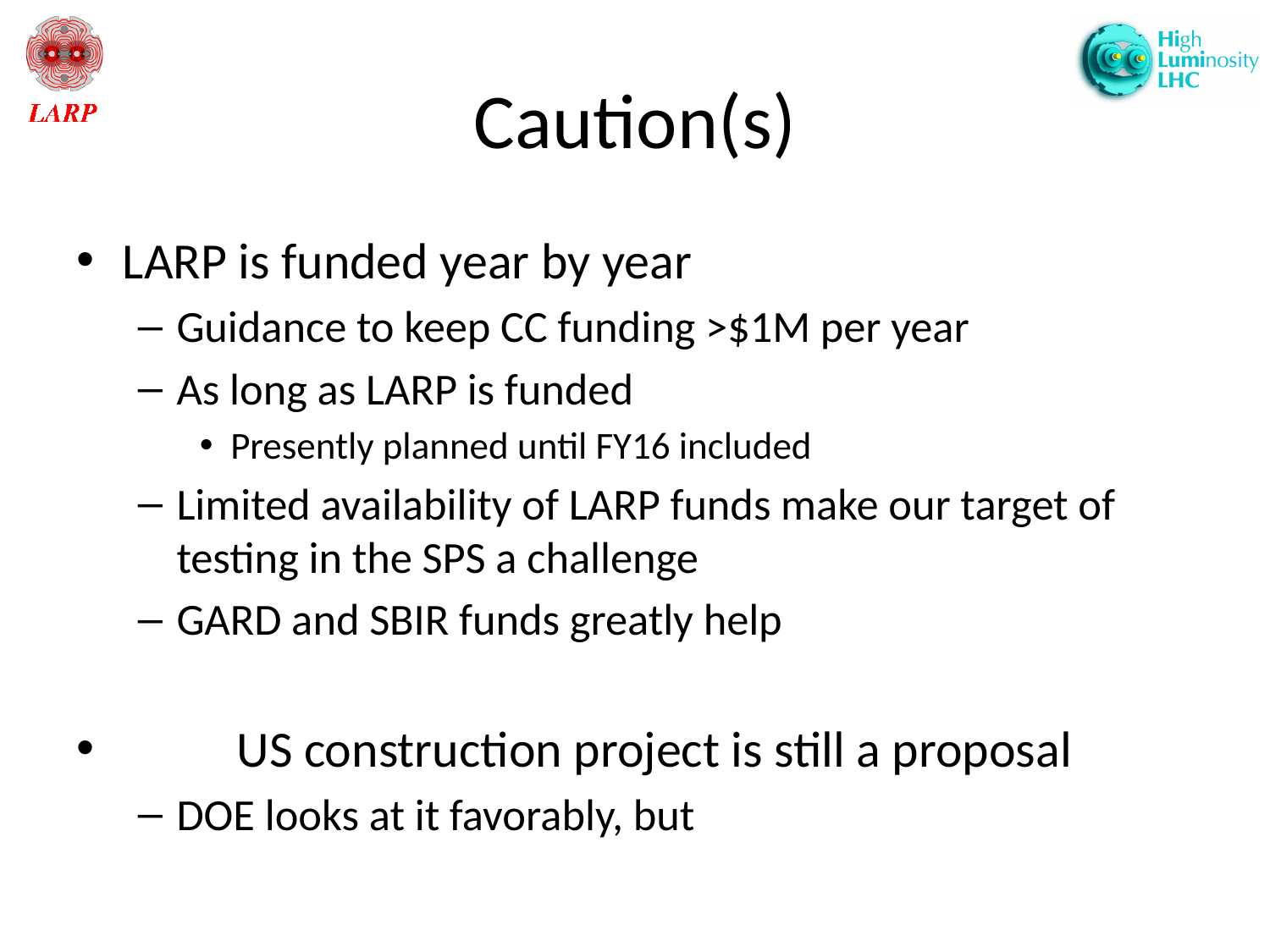

# Caution(s)
LARP is funded year by year
Guidance to keep CC funding >$1M per year
As long as LARP is funded
Presently planned until FY16 included
Limited availability of LARP funds make our target of testing in the SPS a challenge
GARD and SBIR funds greatly help

	US construction project is still a proposal
DOE looks at it favorably, but